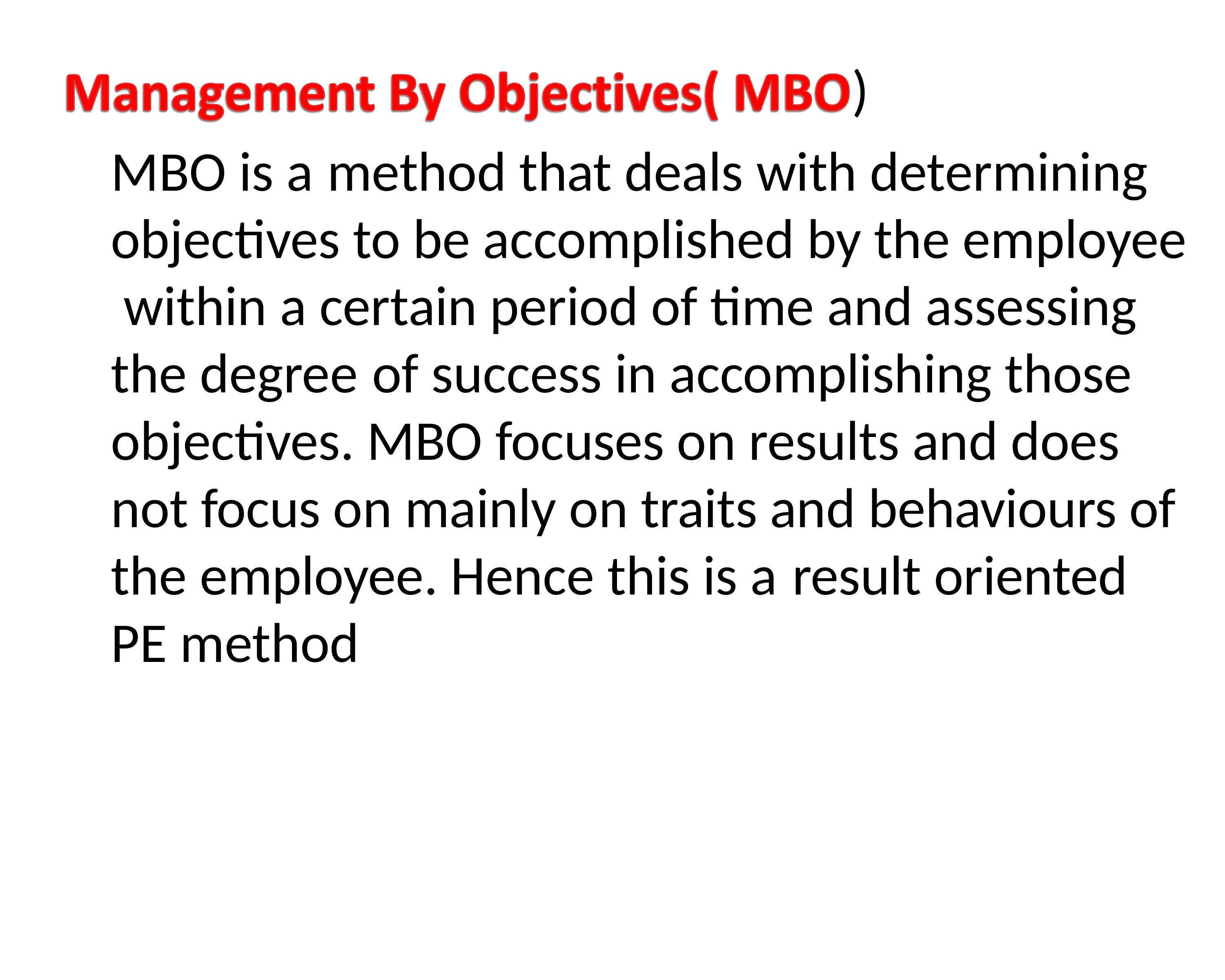

)
MBO is a	method that deals with determining  objectives to be accomplished by the employee  within a certain period of time and assessing  the degree	of success in accomplishing those  objectives. MBO focuses on results and does  not focus on mainly on traits and behaviours of  the employee. Hence this is a	result oriented  PE method